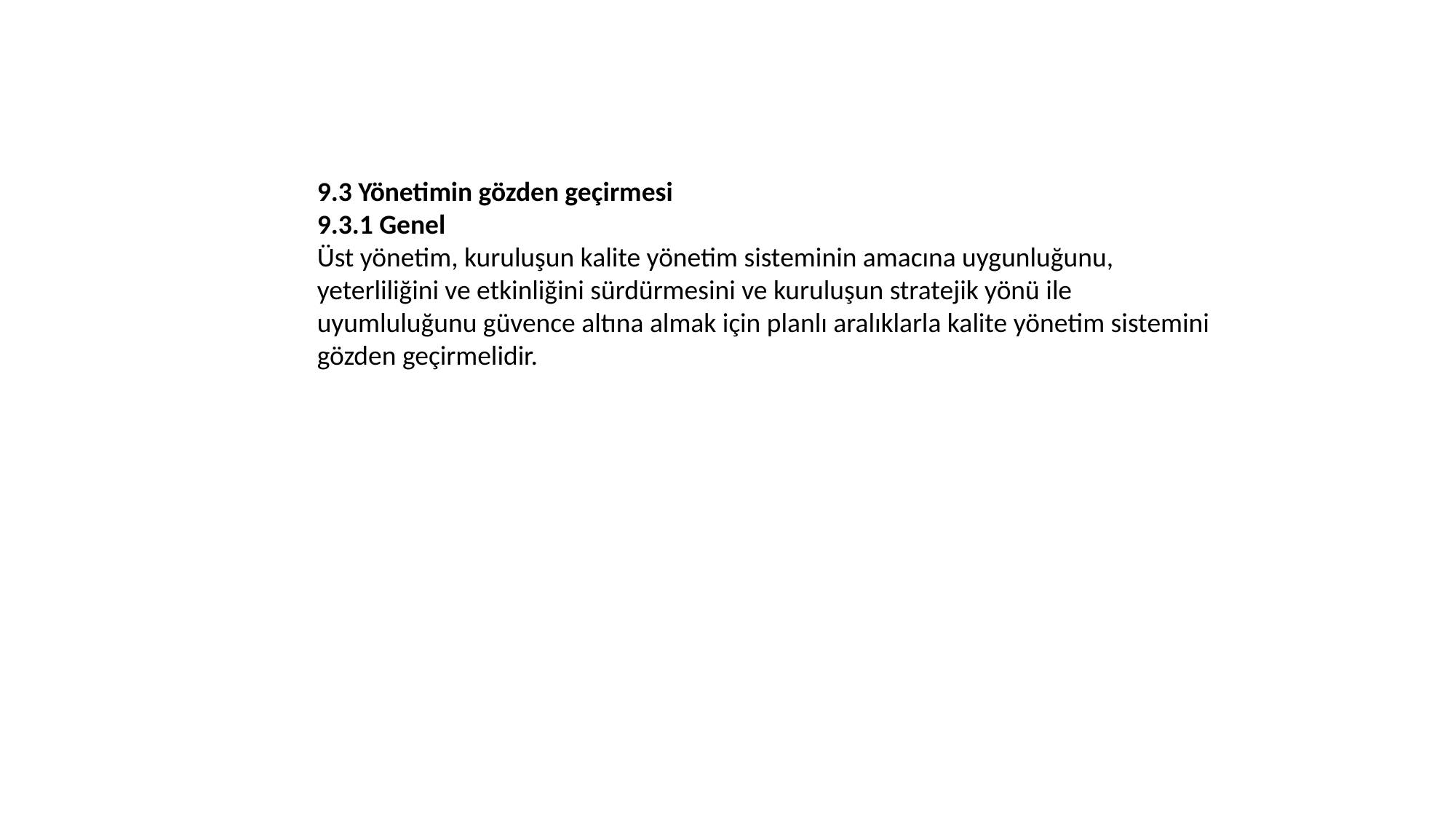

9.3 Yönetimin gözden geçirmesi
9.3.1 Genel
Üst yönetim, kuruluşun kalite yönetim sisteminin amacına uygunluğunu, yeterliliğini ve etkinliğini sürdürmesini ve kuruluşun stratejik yönü ile uyumluluğunu güvence altına almak için planlı aralıklarla kalite yönetim sistemini
gözden geçirmelidir.